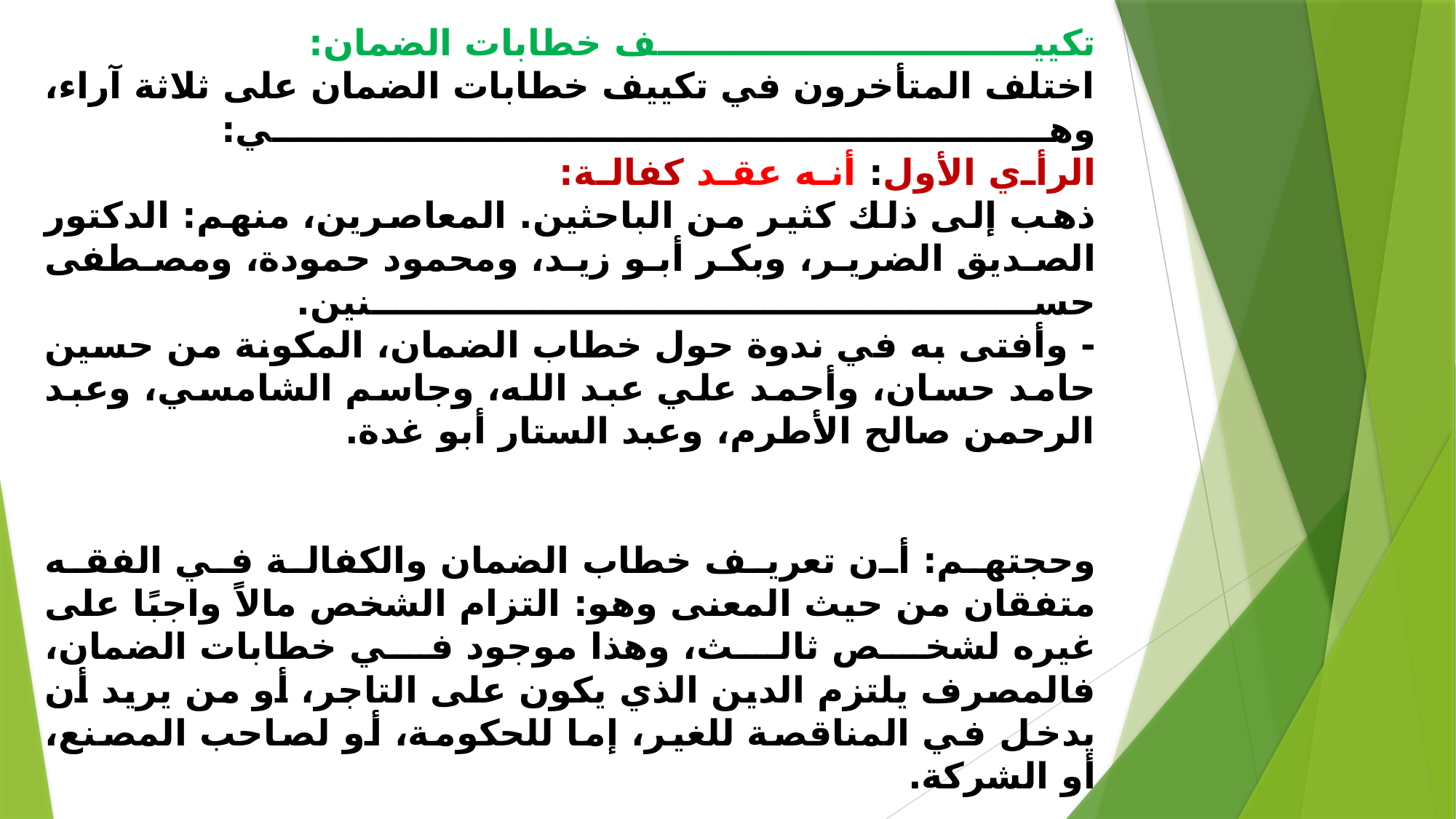

# تكييف خطابات الضمان:                    . اختلف المتأخرون في تكييف خطابات الضمان على ثلاثة آراء، وهي:             . الرأي الأول: أنه عقد كفالة:                                       . ذهب إلى ذلك كثير من الباحثين. المعاصرين، منهم: الدكتور الصديق الضرير، وبكر أبو زيد، ومحمود حمودة، ومصطفى حسنين.                  . - وأفتى به في ندوة حول خطاب الضمان، المكونة من حسين حامد حسان، وأحمد علي عبد الله، وجاسم الشامسي، وعبد الرحمن صالح الأطرم، وعبد الستار أبو غدة.                                      . . وحجتهم: أن تعريف خطاب الضمان والكفالة في الفقه متفقان من حيث المعنى وهو: التزام الشخص مالاً واجبًا على غيره لشخص ثالث، وهذا موجود في خطابات الضمان، فالمصرف يلتزم الدين الذي يكون على التاجر، أو من يريد أن يدخل في المناقصة للغير، إما للحكومة، أو لصاحب المصنع، أو الشركة.